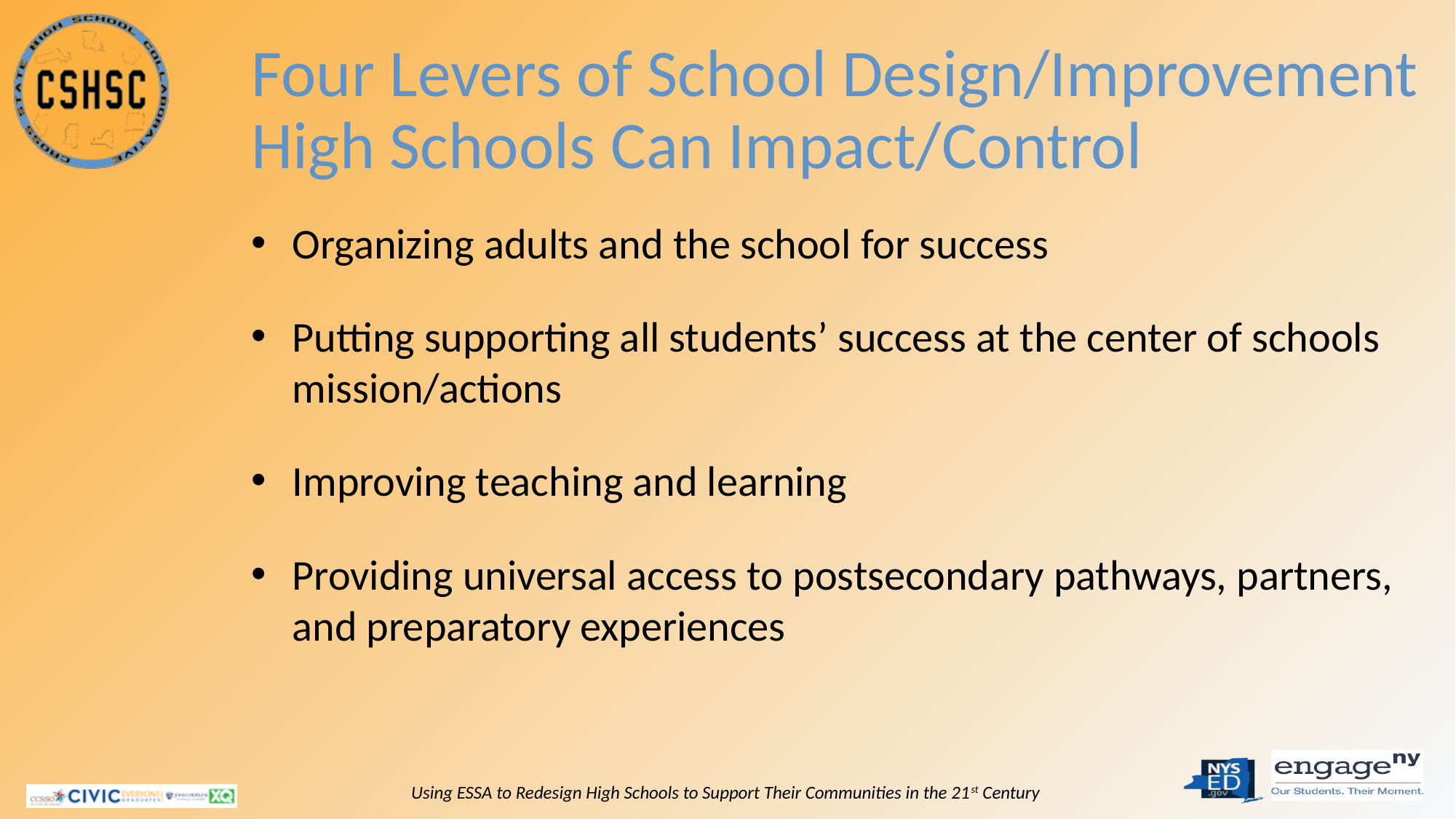

# Four Levers of School Design/Improvement High Schools Can Impact/Control
Organizing adults and the school for success
Putting supporting all students’ success at the center of schools mission/actions
Improving teaching and learning
Providing universal access to postsecondary pathways, partners, and preparatory experiences